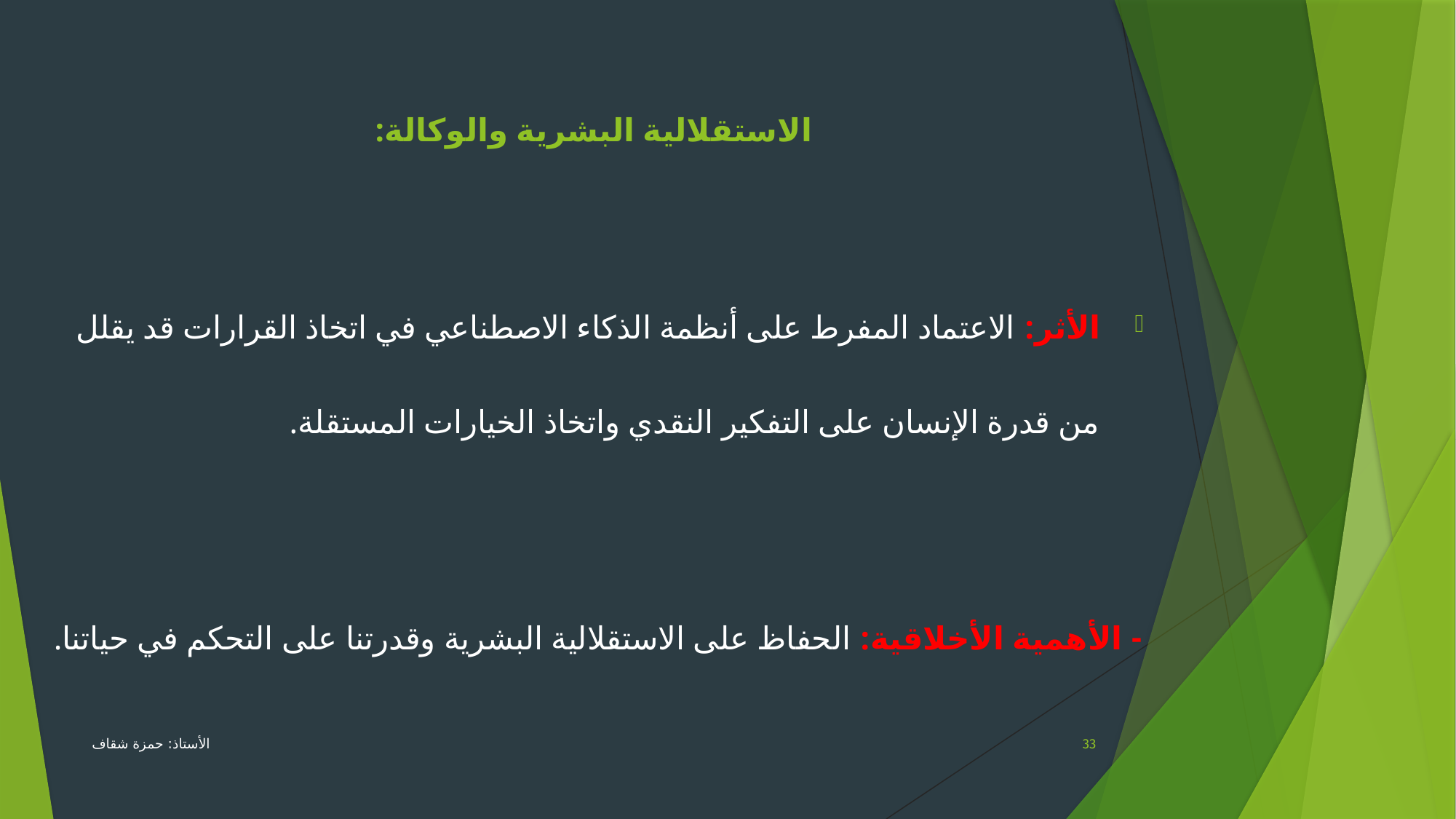

الاستقلالية البشرية والوكالة:

الأثر: الاعتماد المفرط على أنظمة الذكاء الاصطناعي في اتخاذ القرارات قد يقلل من قدرة الإنسان على التفكير النقدي واتخاذ الخيارات المستقلة.

- الأهمية الأخلاقية: الحفاظ على الاستقلالية البشرية وقدرتنا على التحكم في حياتنا.

الأستاذ: حمزة شقاف
33